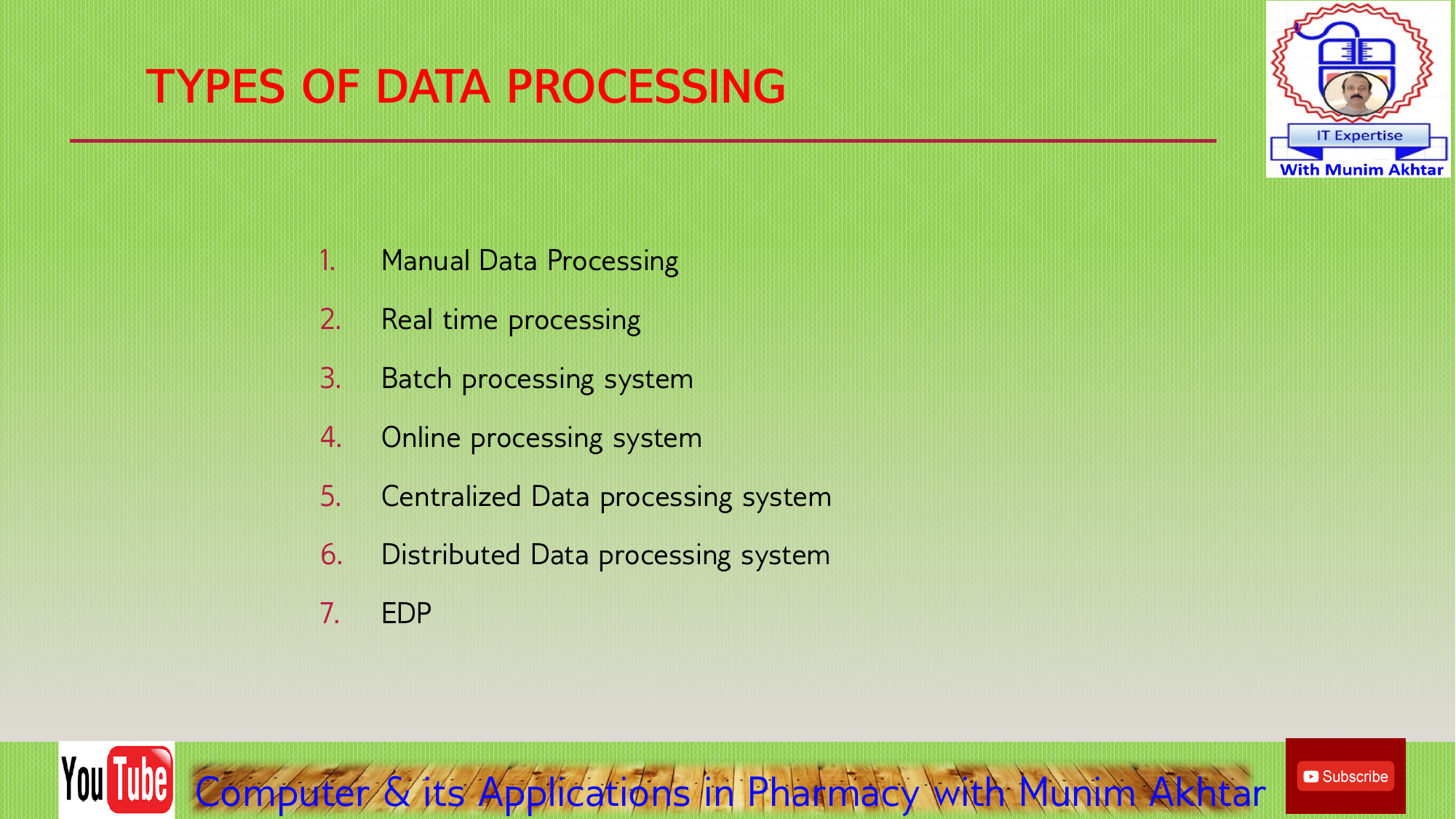

# Types of Data Processing
Manual Data Processing
Real time processing
Batch processing system
Online processing system
Centralized Data processing system
Distributed Data processing system
EDP